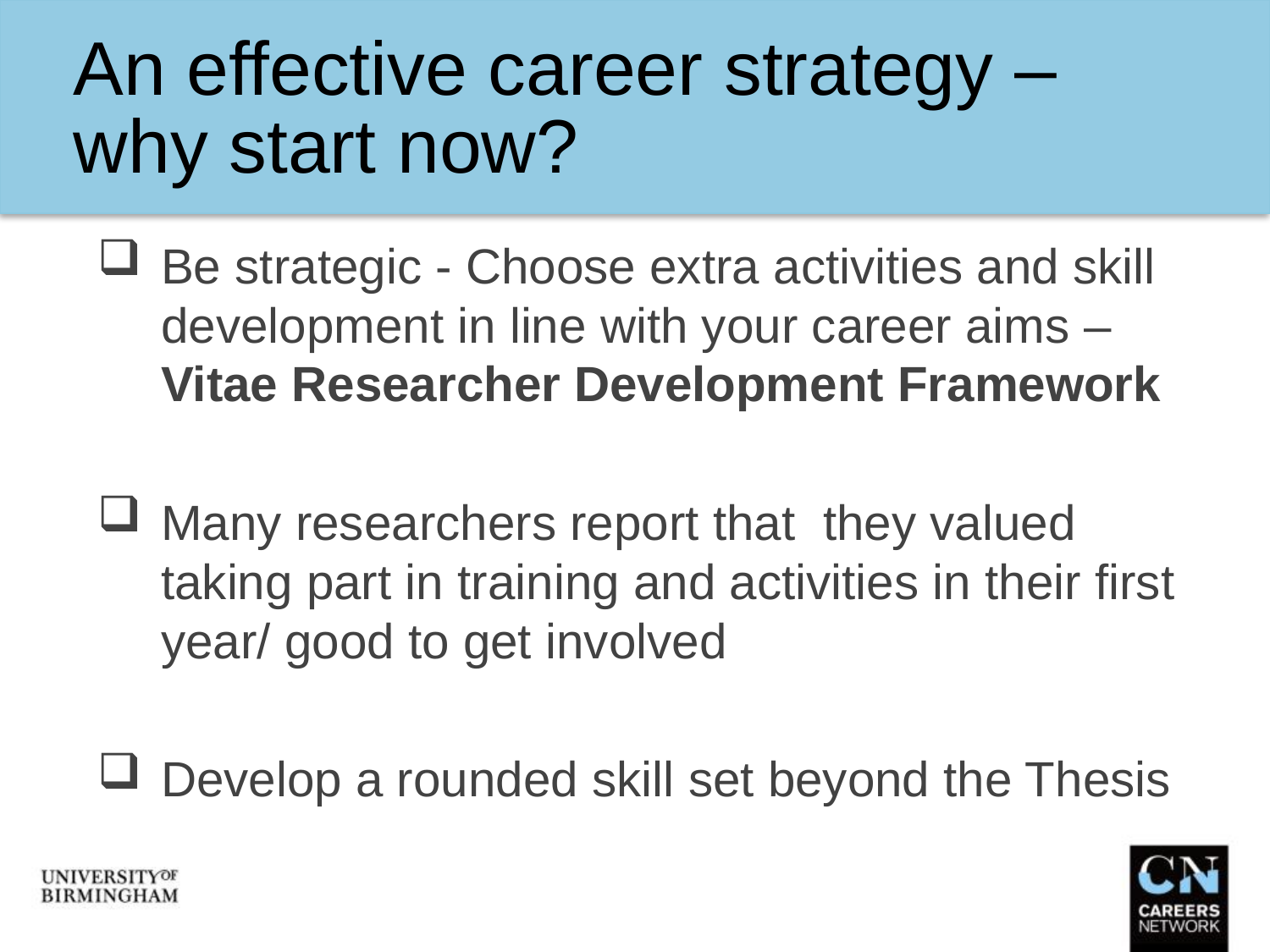

# An effective career strategy – why start now?
Be strategic - Choose extra activities and skill development in line with your career aims – Vitae Researcher Development Framework

Many researchers report that  they valued taking part in training and activities in their first year/ good to get involved

Develop a rounded skill set beyond the Thesis